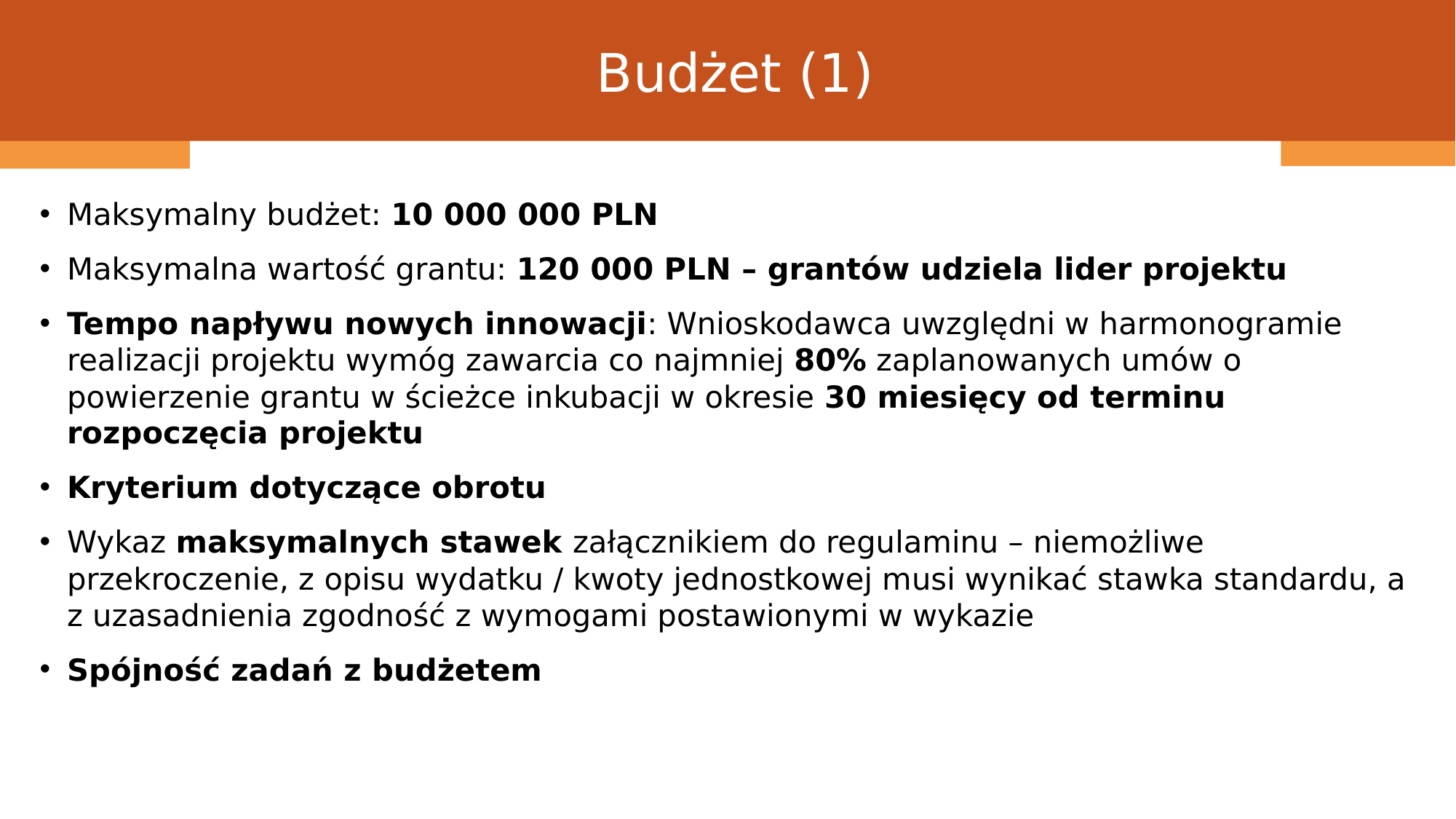

Budżet (1)

Maksymalny budżet: 10 000 000 PLN
Maksymalna wartość grantu: 120 000 PLN – grantów udziela lider projektu
Tempo napływu nowych innowacji: Wnioskodawca uwzględni w harmonogramie realizacji projektu wymóg zawarcia co najmniej 80% zaplanowanych umów o powierzenie grantu w ścieżce inkubacji w okresie 30 miesięcy od terminu rozpoczęcia projektu
Kryterium dotyczące obrotu
Wykaz maksymalnych stawek załącznikiem do regulaminu – niemożliwe przekroczenie, z opisu wydatku / kwoty jednostkowej musi wynikać stawka standardu, a z uzasadnienia zgodność z wymogami postawionymi w wykazie
Spójność zadań z budżetem